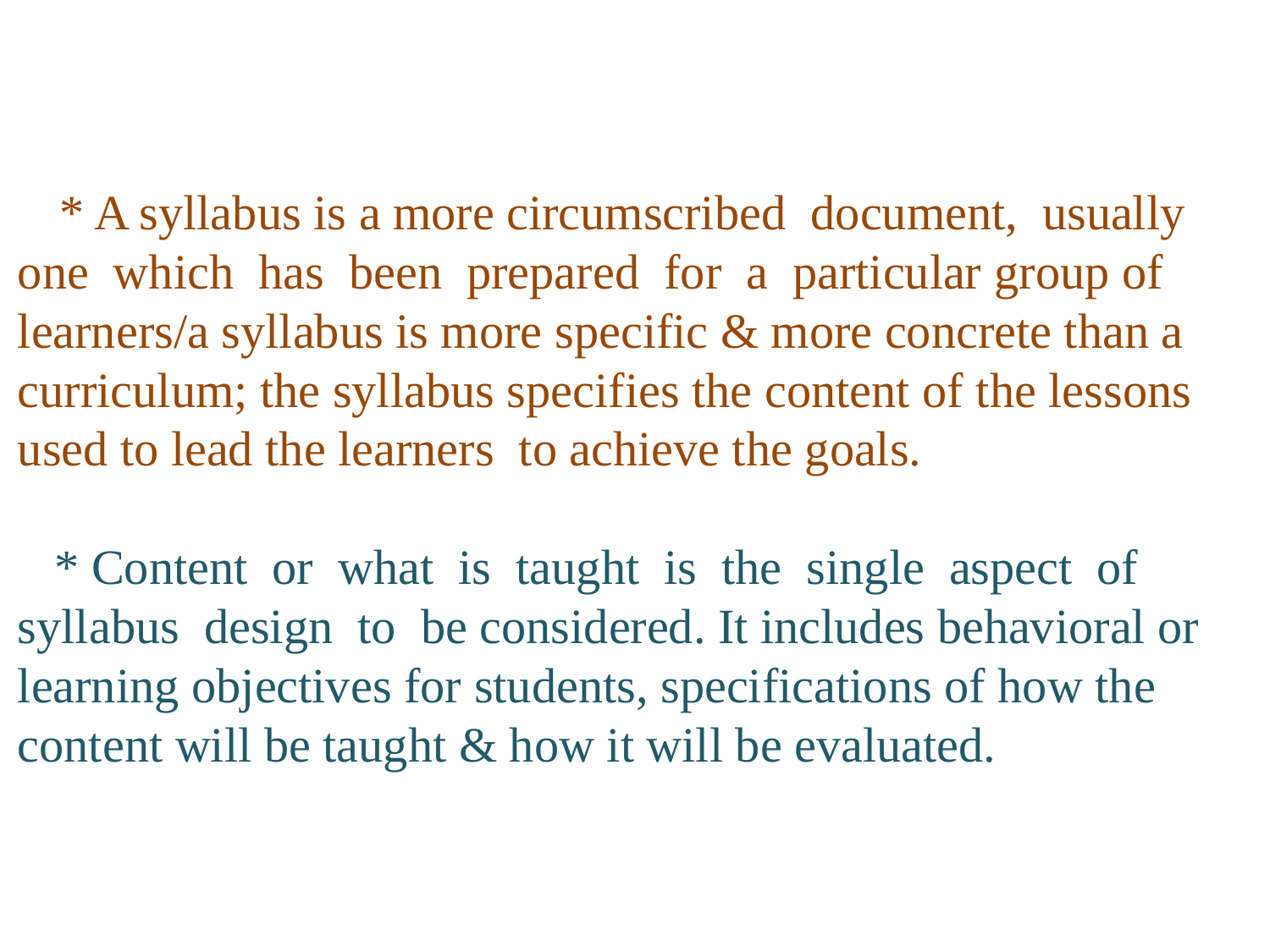

# * A syllabus is a more circumscribed  document,  usually one  which  has  been  prepared  for  a  particular group of learners/a syllabus is more specific & more concrete than a curriculum; the syllabus specifies the content of the lessons used to lead the learners  to achieve the goals. * Content  or  what  is  taught  is  the  single  aspect  of  syllabus  design  to  be considered. It includes behavioral or learning objectives for students, specifications of how the content will be taught & how it will be evaluated.